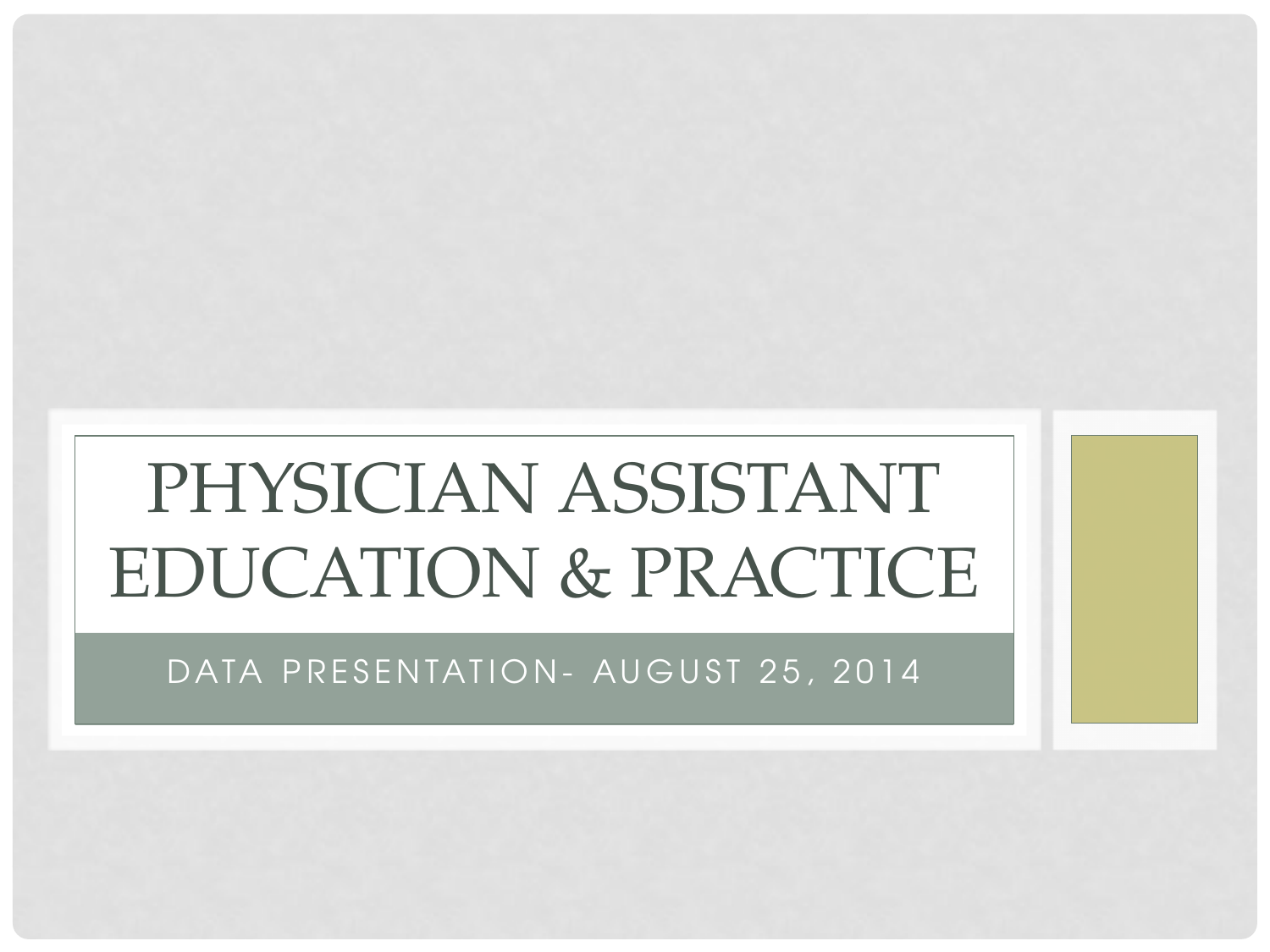

# Physician Assistant Education & practice
Data Presentation- August 25, 2014